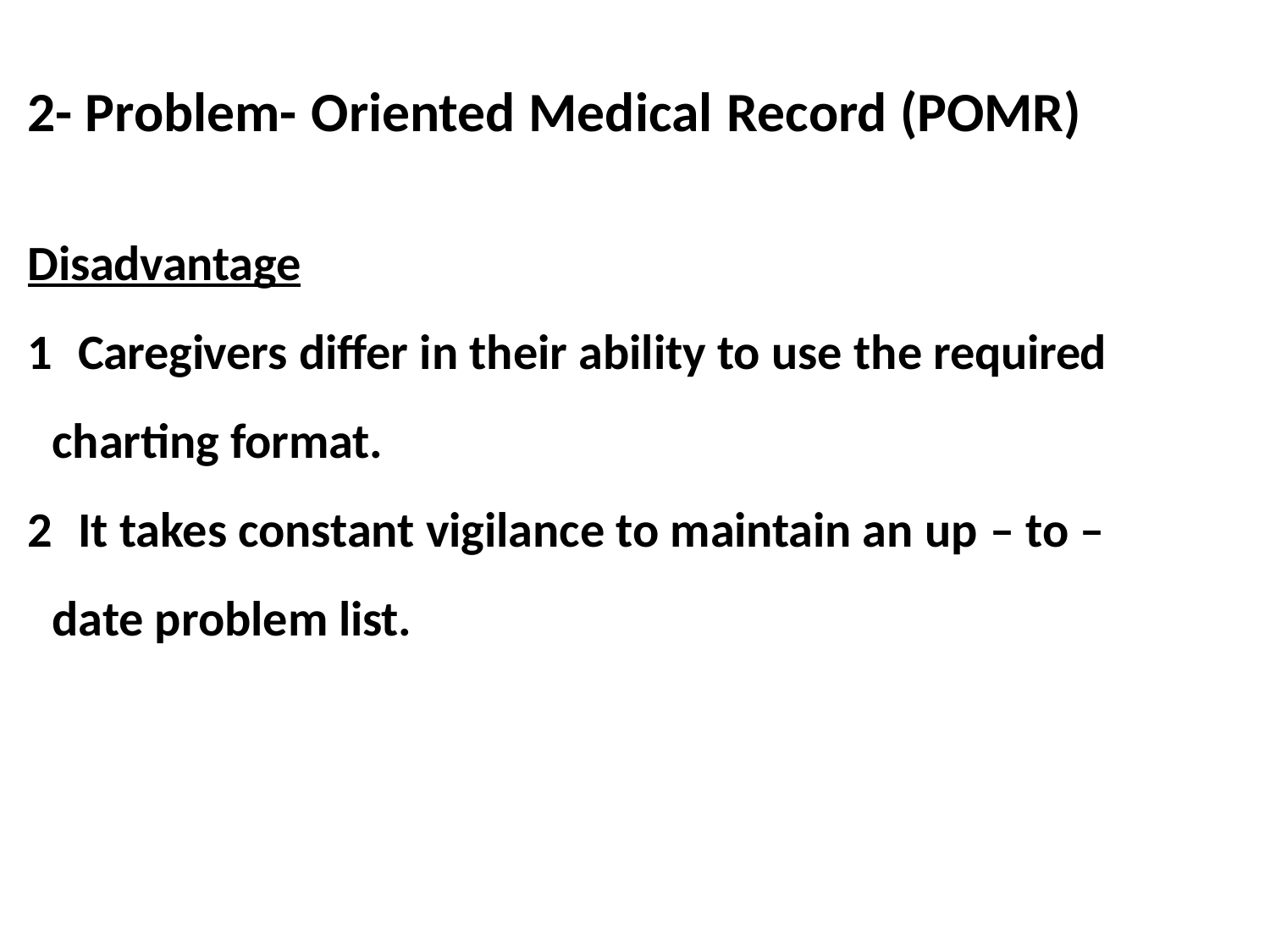

# 2- Problem- Oriented Medical Record (POMR)
Disadvantage
	Caregivers differ in their ability to use the required charting format.
	It takes constant vigilance to maintain an up – to – date problem list.